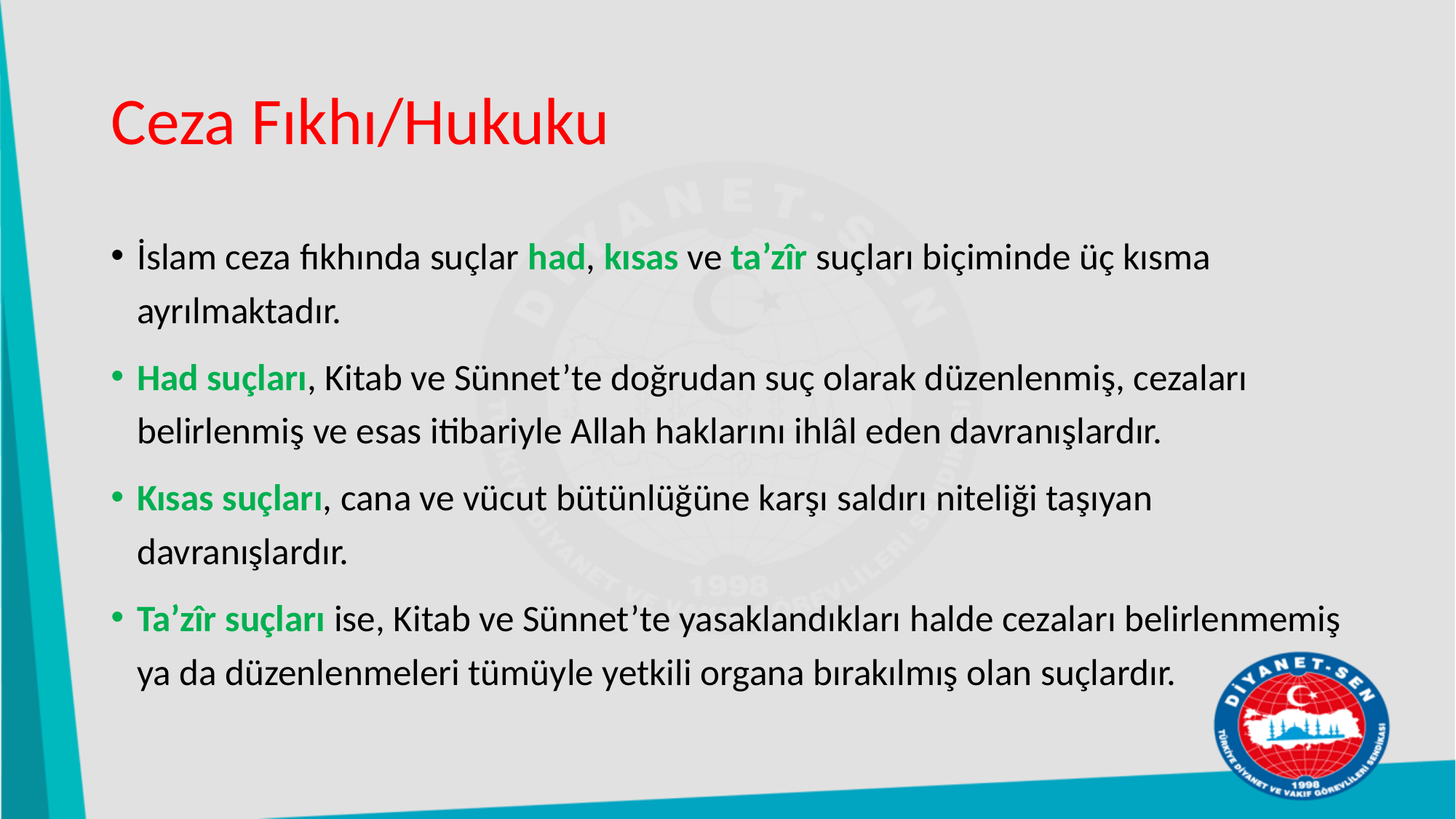

# Ceza Fıkhı/Hukuku
İslam ceza fıkhında suçlar had, kısas ve ta’zîr suçları biçiminde üç kısma ayrılmaktadır.
Had suçları, Kitab ve Sünnet’te doğrudan suç olarak düzenlenmiş, cezaları belirlenmiş ve esas itibariyle Allah haklarını ihlâl eden davranışlardır.
Kısas suçları, cana ve vücut bütünlüğüne karşı saldırı niteliği taşıyan davranışlardır.
Ta’zîr suçları ise, Kitab ve Sünnet’te yasaklandıkları halde cezaları belirlenmemiş ya da düzenlenmeleri tümüyle yetkili organa bırakılmış olan suçlardır.